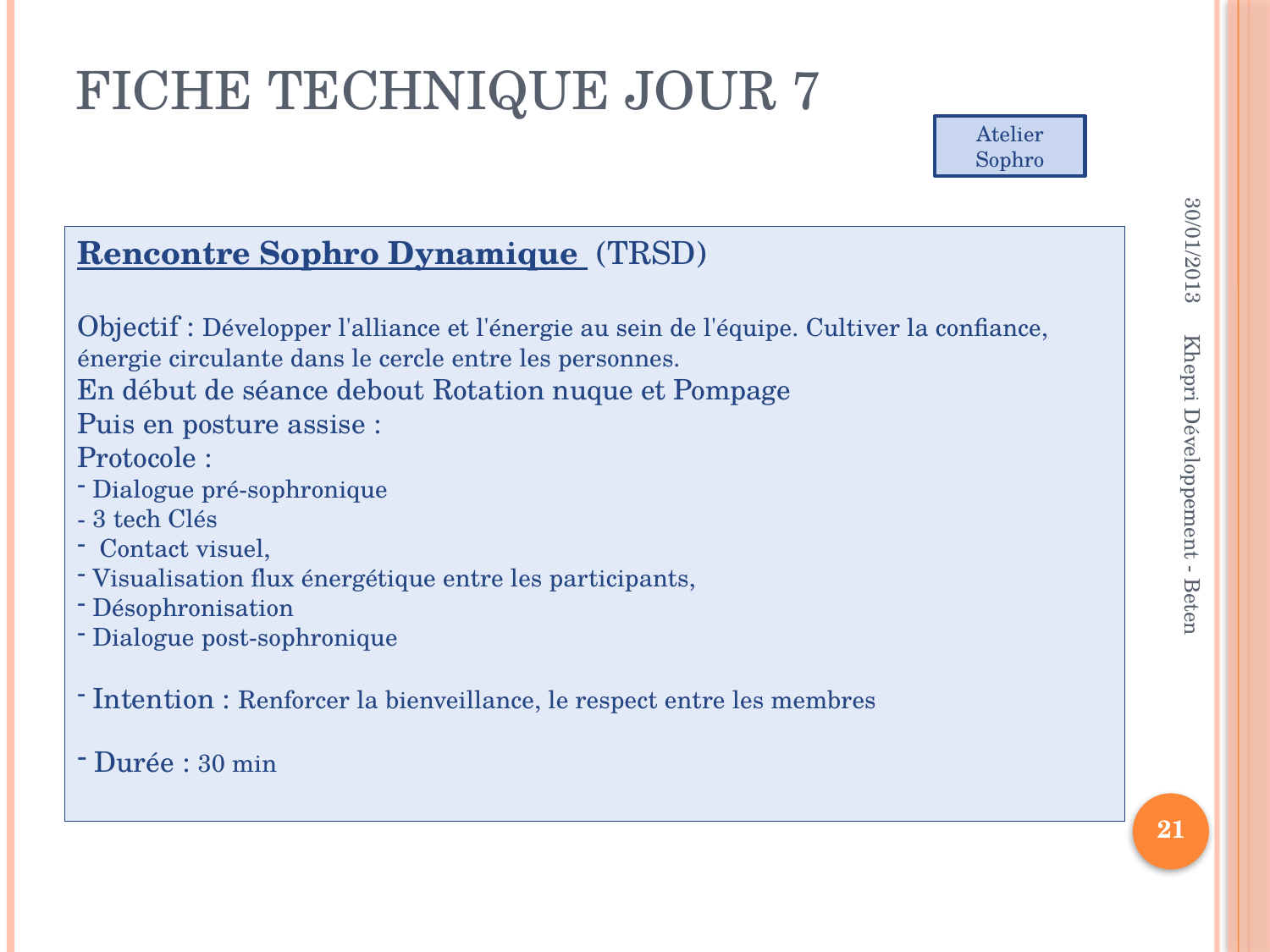

# Fiche technique jour 7
Atelier Sophro
30/01/2013
Rencontre Sophro Dynamique  (TRSD)

Objectif : Développer l'alliance et l'énergie au sein de l'équipe. Cultiver la confiance, énergie circulante dans le cercle entre les personnes.
En début de séance debout Rotation nuque et Pompage
Puis en posture assise :
Protocole :
 Dialogue pré-sophronique
- 3 tech Clés
  Contact visuel,
 Visualisation flux énergétique entre les participants,
 Désophronisation
 Dialogue post-sophronique

 Intention : Renforcer la bienveillance, le respect entre les membres

 Durée : 30 min

Khepri Développement - Beten
21